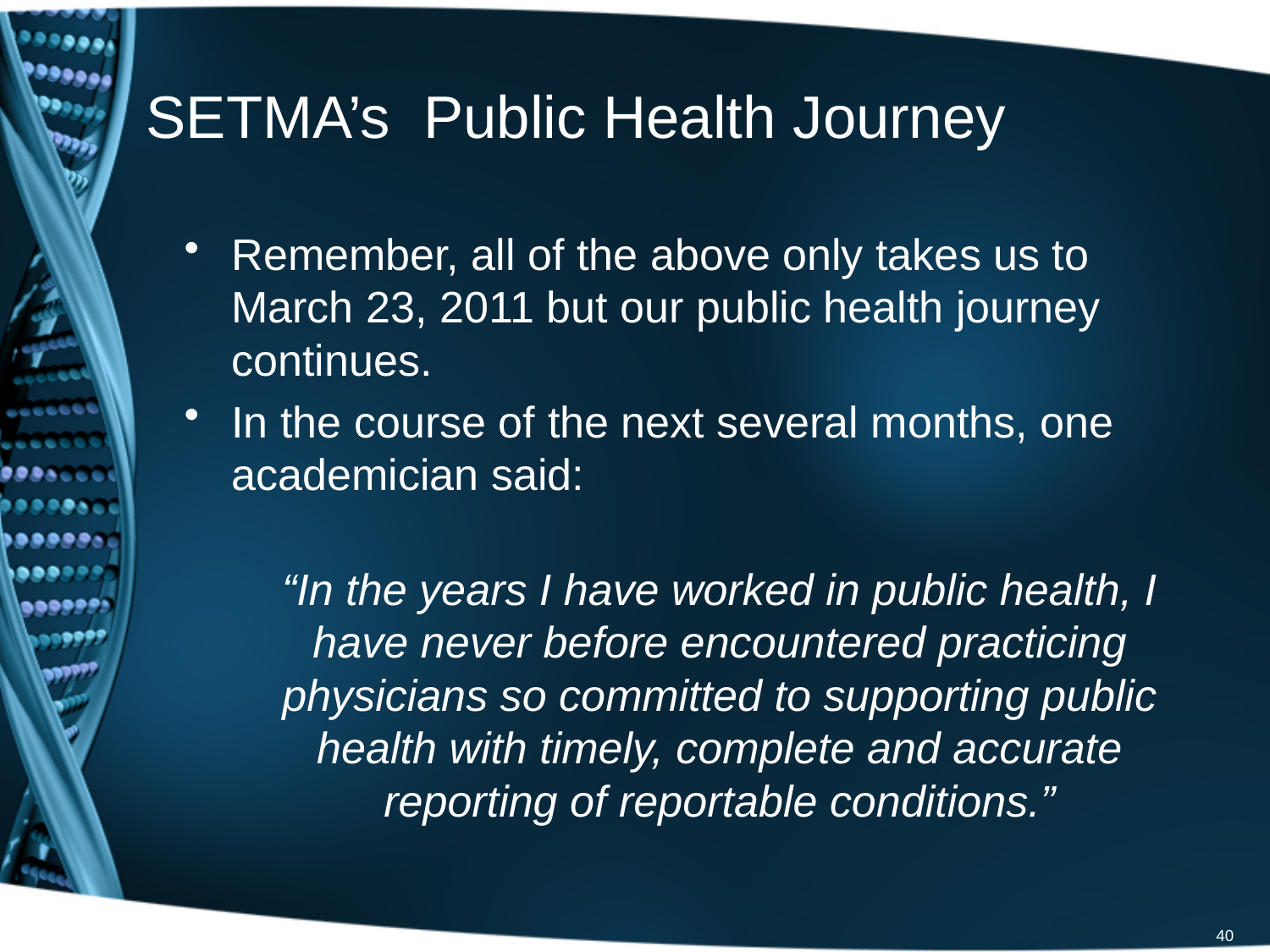

# SETMA’s  Public Health Journey
Remember, all of the above only takes us to March 23, 2011 but our public health journey continues.
In the course of the next several months, one academician said:
“In the years I have worked in public health, I have never before encountered practicing physicians so committed to supporting public health with timely, complete and accurate reporting of reportable conditions.”
40